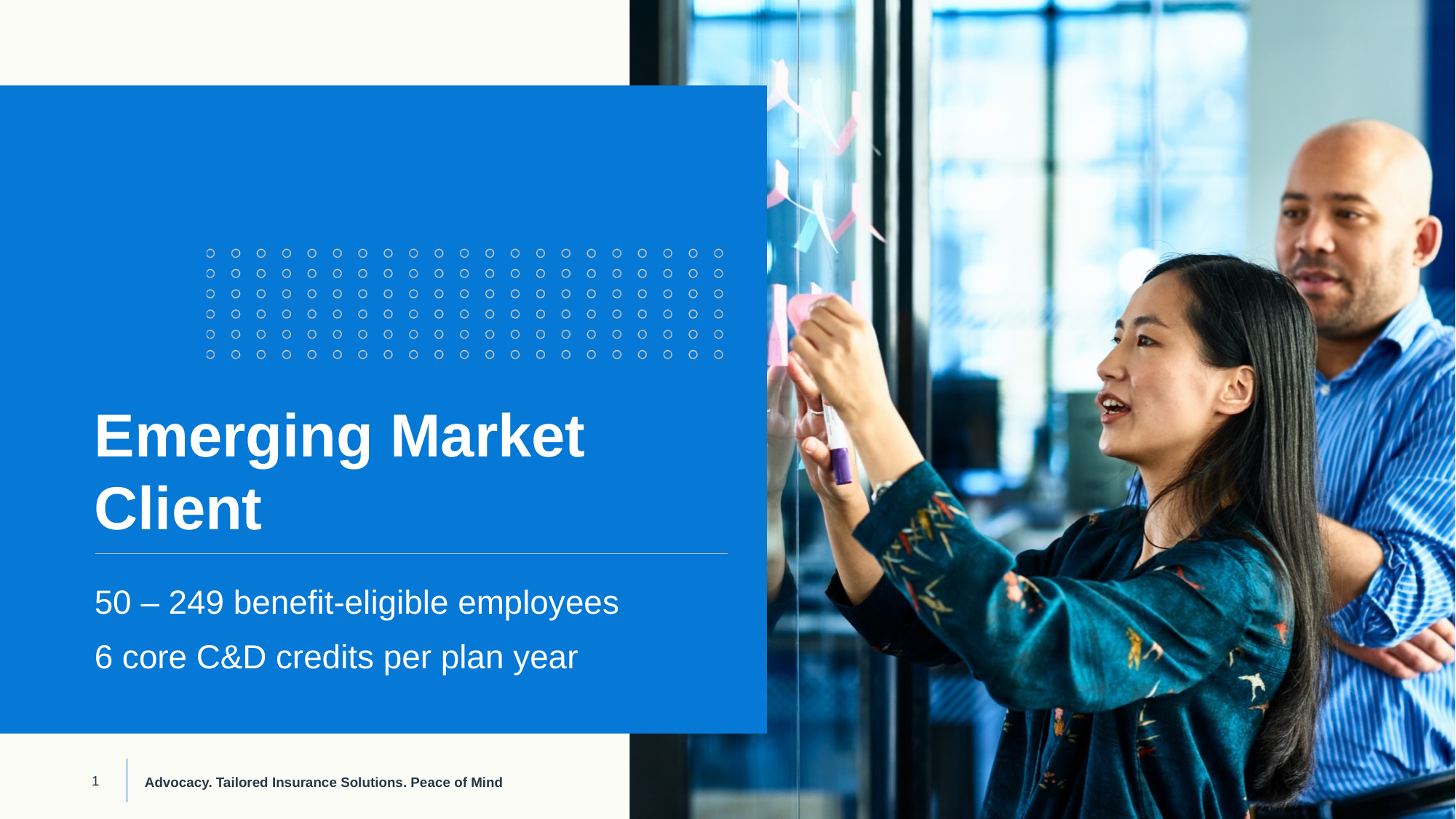

Emerging Market Client
50 – 249 benefit-eligible employees
6 core C&D credits per plan year